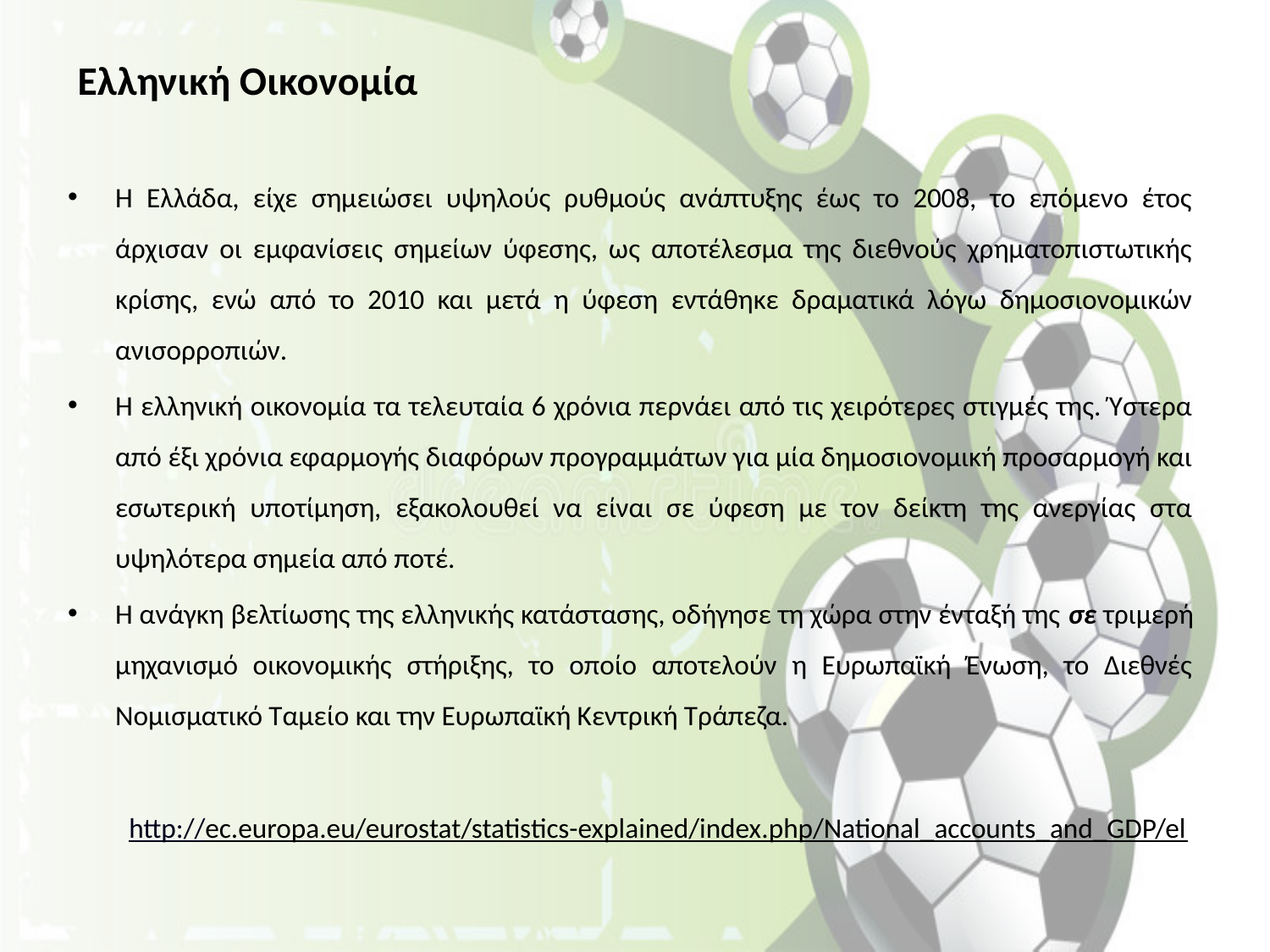

# Ελληνική Οικονομία
Η Ελλάδα, είχε σημειώσει υψηλούς ρυθμούς ανάπτυξης έως το 2008, το επόμενο έτος άρχισαν οι εμφανίσεις σημείων ύφεσης, ως αποτέλεσμα της διεθνούς χρηματοπιστωτικής κρίσης, ενώ από το 2010 και μετά η ύφεση εντάθηκε δραματικά λόγω δημοσιονομικών ανισορροπιών.
Η ελληνική οικονομία τα τελευταία 6 χρόνια περνάει από τις χειρότερες στιγμές της. Ύστερα από έξι χρόνια εφαρμογής διαφόρων προγραμμάτων για μία δημοσιονομική προσαρμογή και εσωτερική υποτίμηση, εξακολουθεί να είναι σε ύφεση με τον δείκτη της ανεργίας στα υψηλότερα σημεία από ποτέ.
Η ανάγκη βελτίωσης της ελληνικής κατάστασης, οδήγησε τη χώρα στην ένταξή της σε τριμερή μηχανισμό οικονομικής στήριξης, το οποίο αποτελούν η Ευρωπαϊκή Ένωση, το Διεθνές Νομισματικό Ταμείο και την Ευρωπαϊκή Κεντρική Τράπεζα.

http://ec.europa.eu/eurostat/statistics-explained/index.php/National_accounts_and_GDP/el